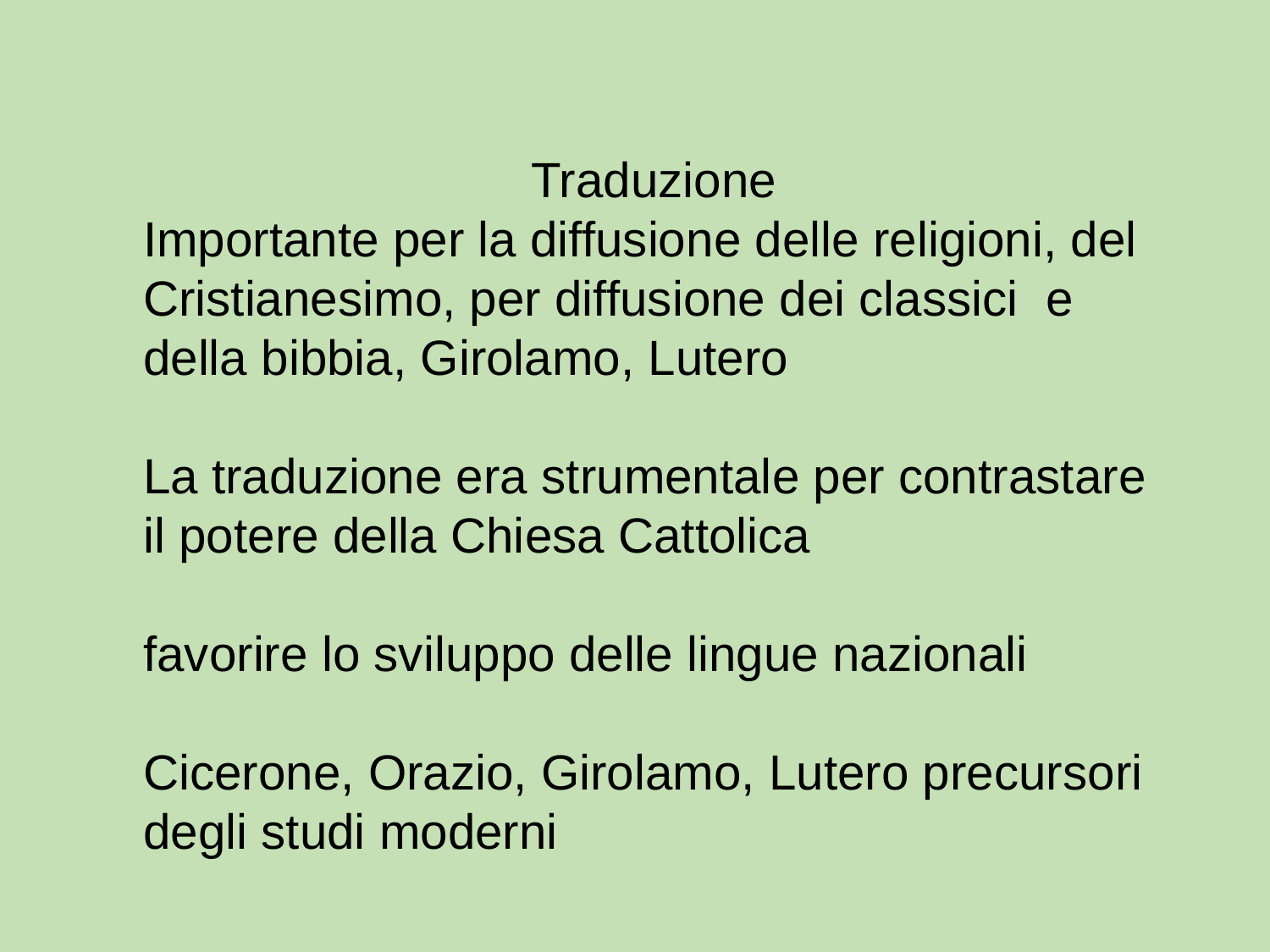

Traduzione
Importante per la diffusione delle religioni, del Cristianesimo, per diffusione dei classici  e della bibbia, Girolamo, Lutero

La traduzione era strumentale per contrastare il potere della Chiesa Cattolica

favorire lo sviluppo delle lingue nazionali

Cicerone, Orazio, Girolamo, Lutero precursori
degli studi moderni